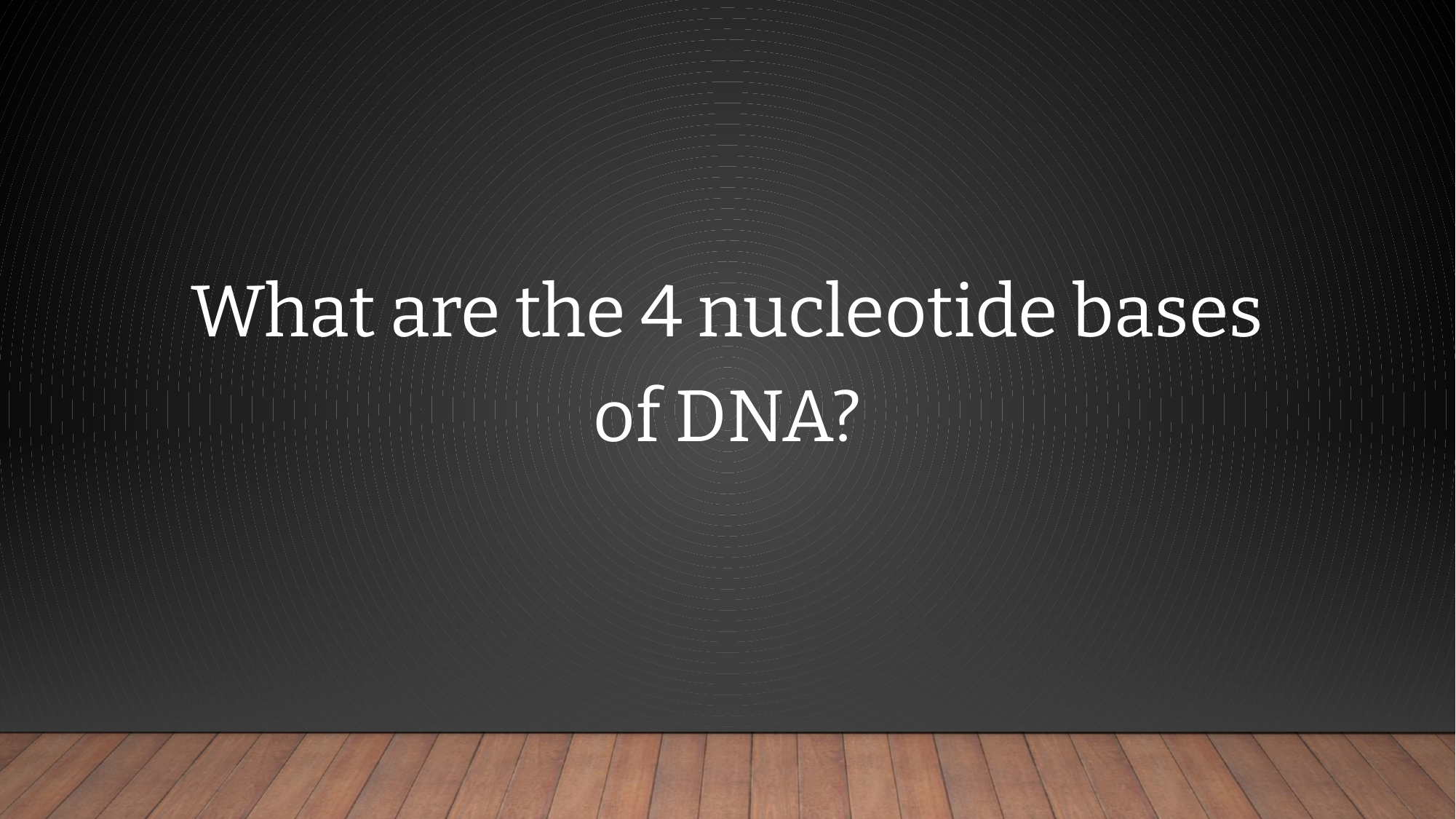

What are the 4 nucleotide bases of DNA?